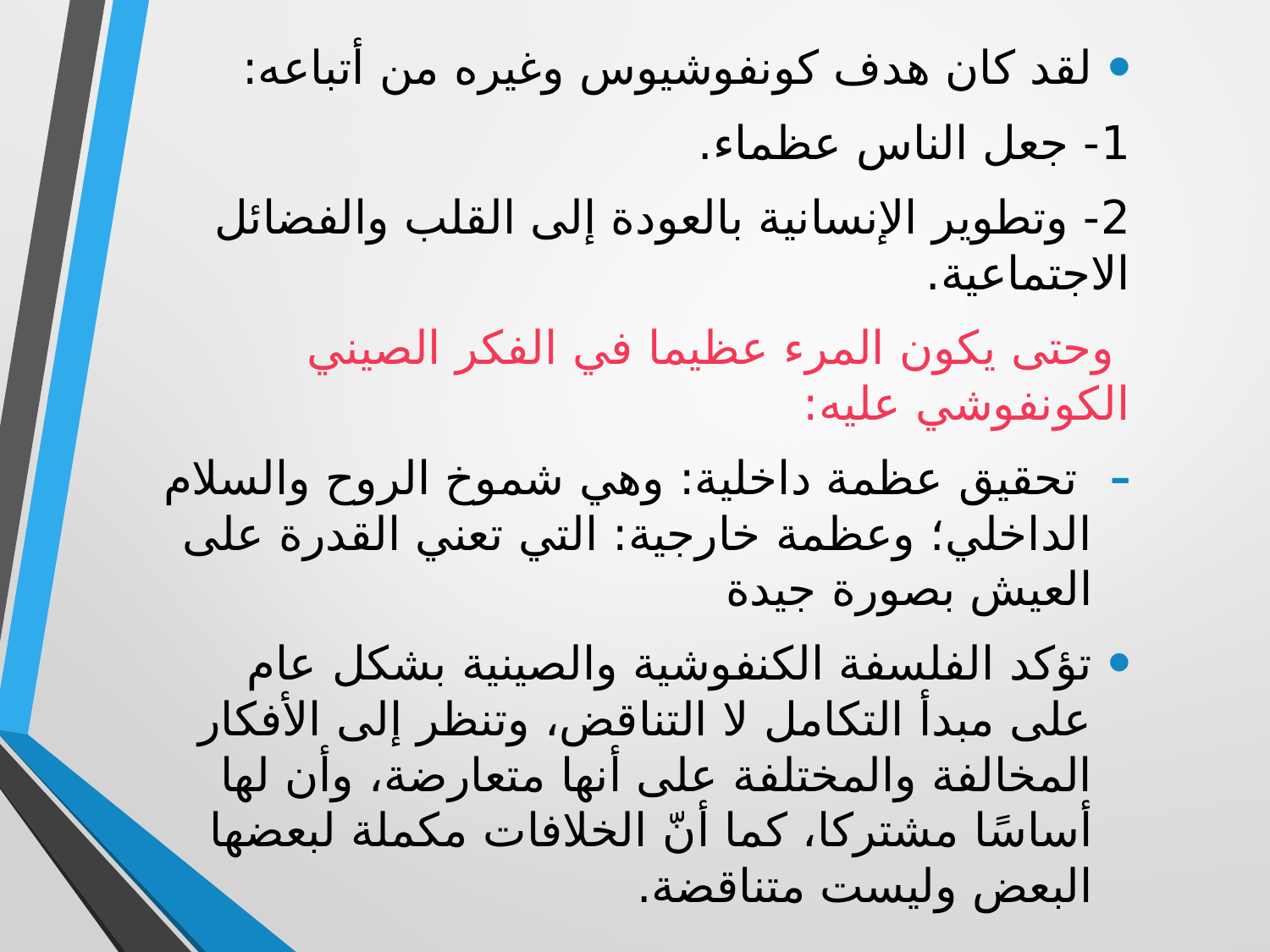

لقد كان هدف كونفوشيوس وغيره من أتباعه:
1- جعل الناس عظماء.
2- وتطوير الإنسانية بالعودة إلى القلب والفضائل الاجتماعية.
 وحتى يكون المرء عظيما في الفكر الصيني الكونفوشي عليه:
 تحقيق عظمة داخلية: وهي شموخ الروح والسلام الداخلي؛ وعظمة خارجية: التي تعني القدرة على العيش بصورة جيدة
تؤكد الفلسفة الكنفوشية والصينية بشكل عام على مبدأ التكامل لا التناقض، وتنظر إلى الأفكار المخالفة والمختلفة على أنها متعارضة، وأن لها أساسًا مشتركا، كما أنّ الخلافات مكملة لبعضها البعض وليست متناقضة.